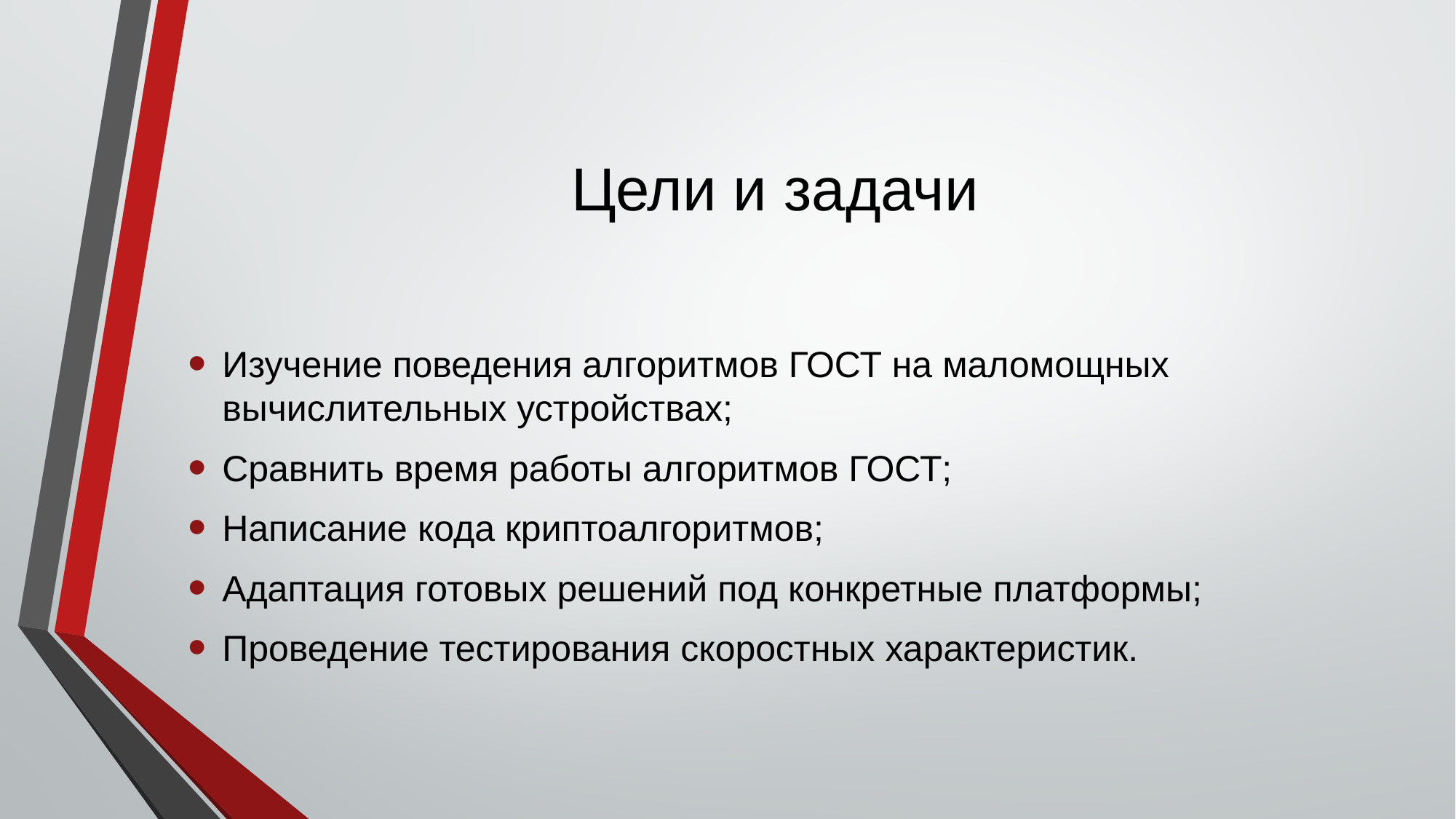

# Цели и задачи
Изучение поведения алгоритмов ГОСТ на маломощных вычислительных устройствах;
Сравнить время работы алгоритмов ГОСТ;
Написание кода криптоалгоритмов;
Адаптация готовых решений под конкретные платформы;
Проведение тестирования скоростных характеристик.